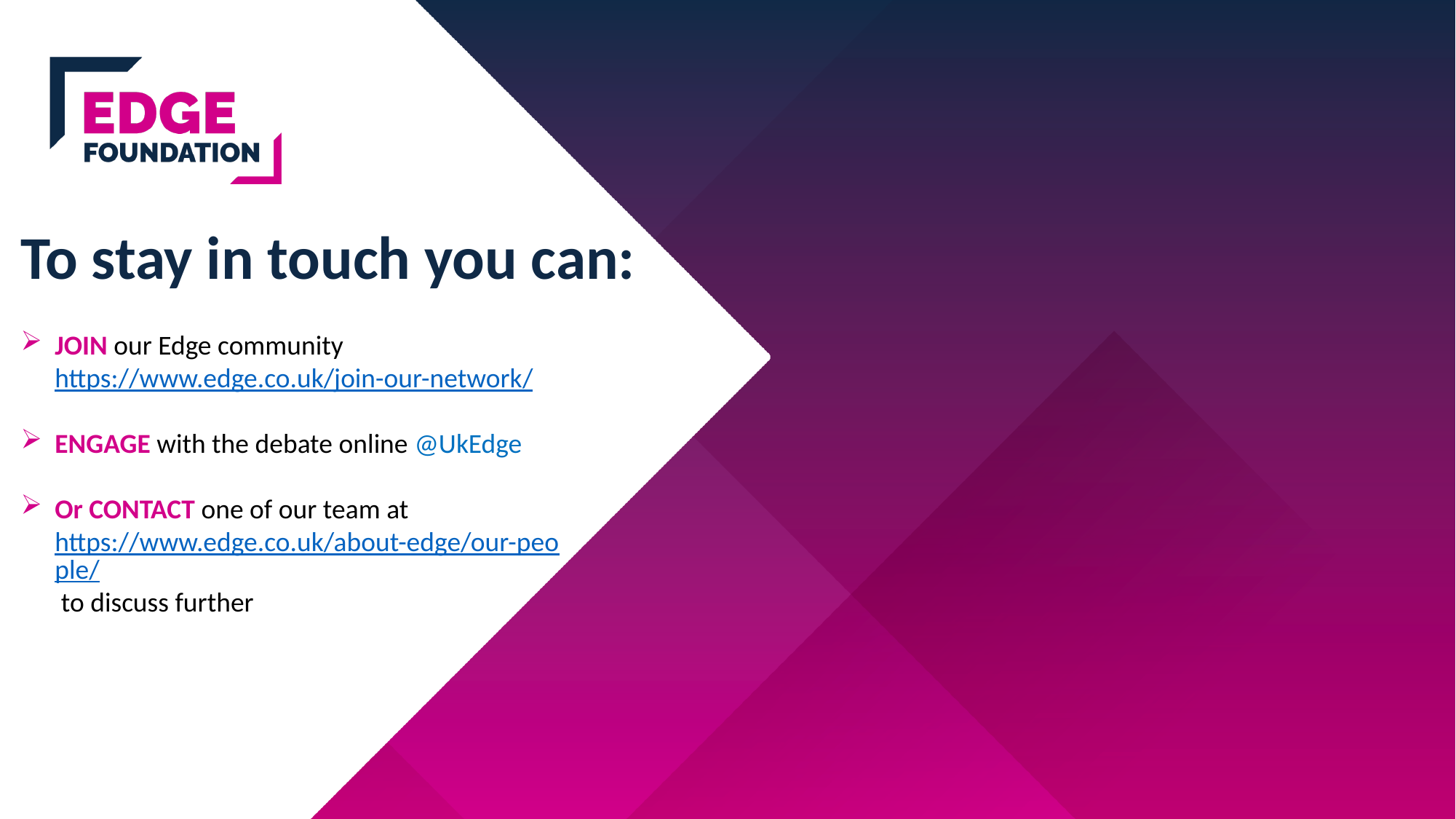

To stay in touch you can:

JOIN our Edge community https://www.edge.co.uk/join-our-network/

ENGAGE with the debate online @UkEdge

Or CONTACT one of our team at https://www.edge.co.uk/about-edge/our-people/ to discuss further